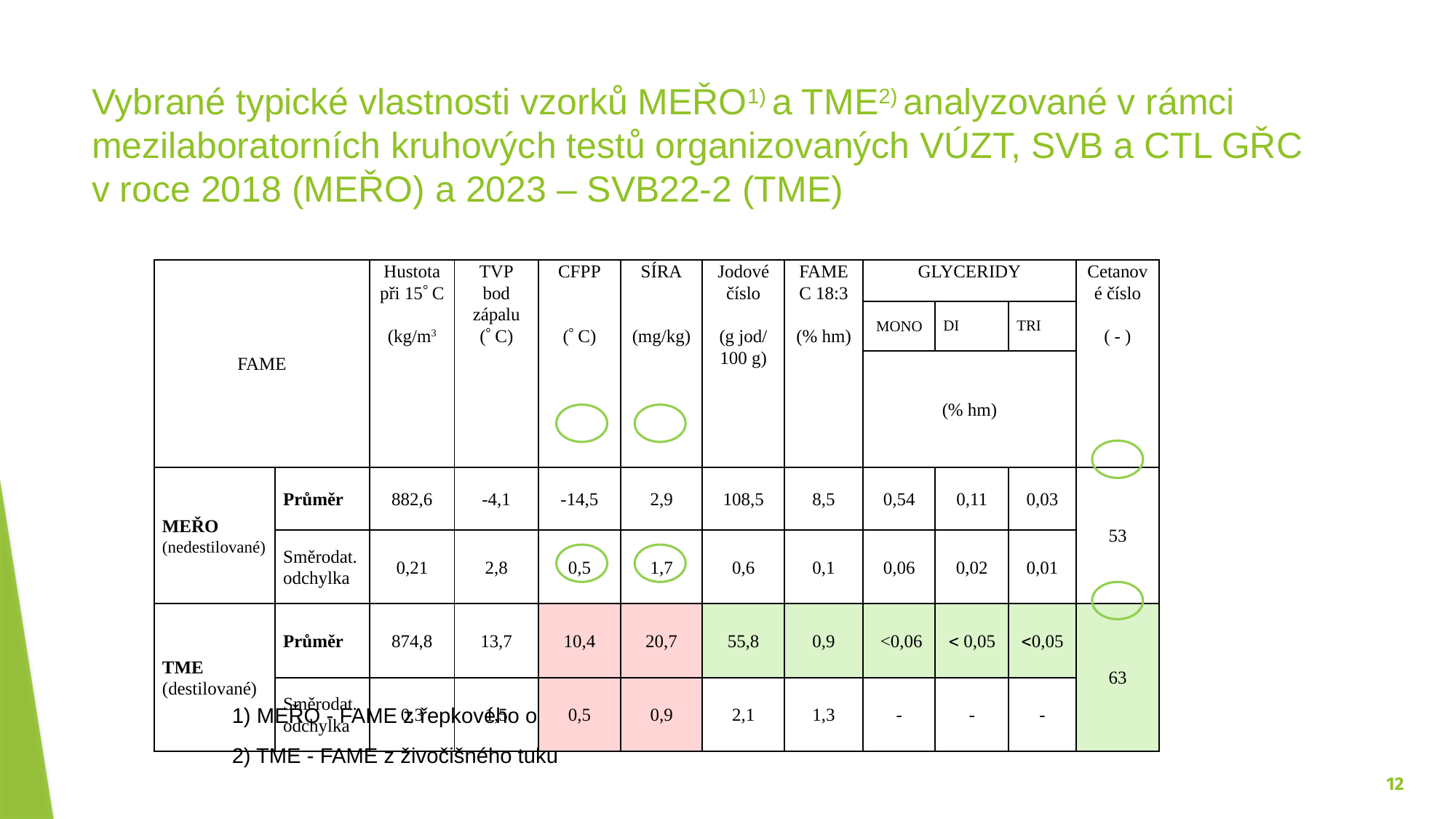

# Vybrané typické vlastnosti vzorků MEŘO1) a TME2) analyzované v rámci mezilaboratorních kruhových testů organizovaných VÚZT, SVB a CTL GŘC v roce 2018 (MEŘO) a 2023 – SVB22-2 (TME)
| FAME |  | Hustota při 15° C   (kg/m3 | TVP bod zápalu (° C) | CFPP     (° C) | SÍRA     (mg/kg) | Jodové číslo   (g jod/ 100 g) | FAME C 18:3   (% hm) | GLYCERIDY |  |  | Cetanové číslo   ( - ) |
| --- | --- | --- | --- | --- | --- | --- | --- | --- | --- | --- | --- |
|  |  |  |  |  |  |  |  | MONO | DI | TRI |  |
|  |  |  |  |  |  |  |  | (% hm) |  |  |  |
| MEŘO (nedestilované) | Průměr | 882,6 | -4,1 | -14,5 | 2,9 | 108,5 | 8,5 | 0,54 | 0,11 | 0,03 | 53 |
|  | Směrodat. odchylka | 0,21 | 2,8 | 0,5 | 1,7 | 0,6 | 0,1 | 0,06 | 0,02 | 0,01 |  |
| TME (destilované) | Průměr | 874,8 | 13,7 | 10,4 | 20,7 | 55,8 | 0,9 | <0,06 | < 0,05 | <0,05 | 63 |
|  | Směrodat. odchylka | 0,3 | 1,5 | 0,5 | 0,9 | 2,1 | 1,3 | - | - | - |  |

1) MEŘO - FAME z řepkového oleje (RME)
2) TME - FAME z živočišného tuku

12